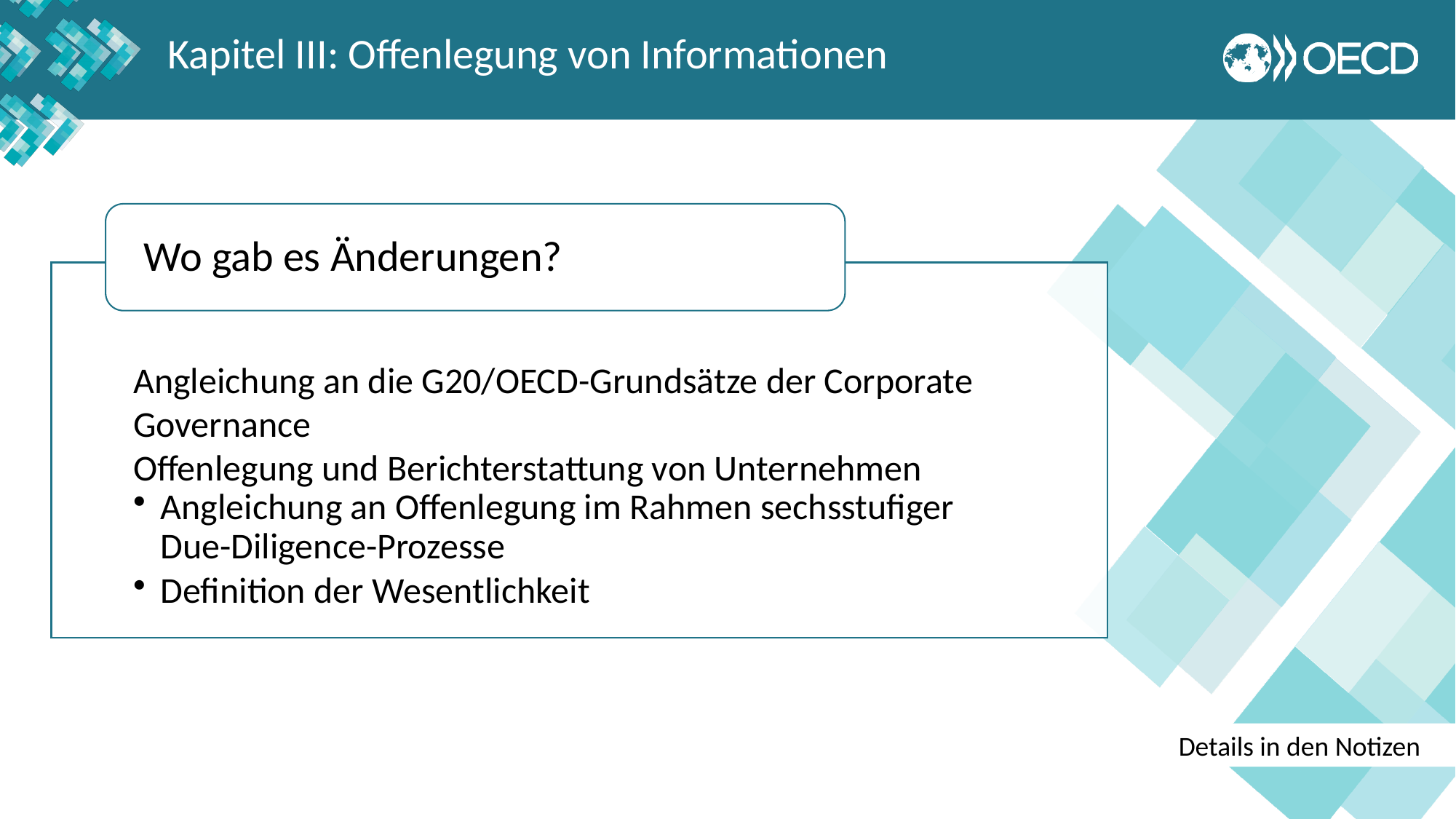

Kapitel III: Offenlegung von Informationen
Angleichung an die G20/OECD-Grundsätze der Corporate Governance
Offenlegung und Berichterstattung von Unternehmen
Angleichung an Offenlegung im Rahmen sechsstufiger Due-Diligence-Prozesse
Definition der Wesentlichkeit
Wo gab es Änderungen?
Details in den Notizen